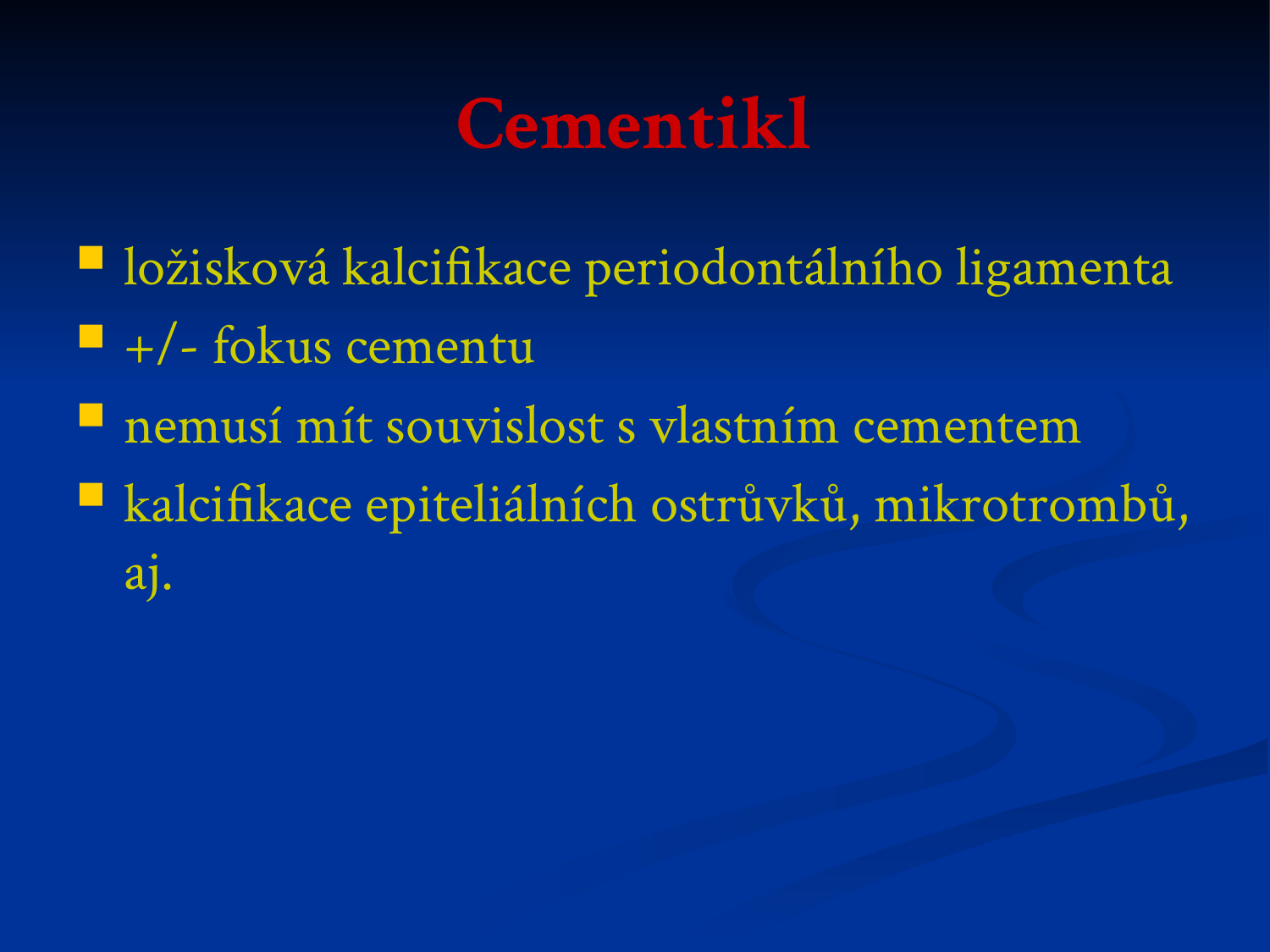

# Cementikl
ložisková kalcifikace periodontálního ligamenta
+/- fokus cementu
nemusí mít souvislost s vlastním cementem
kalcifikace epiteliálních ostrůvků, mikrotrombů, aj.